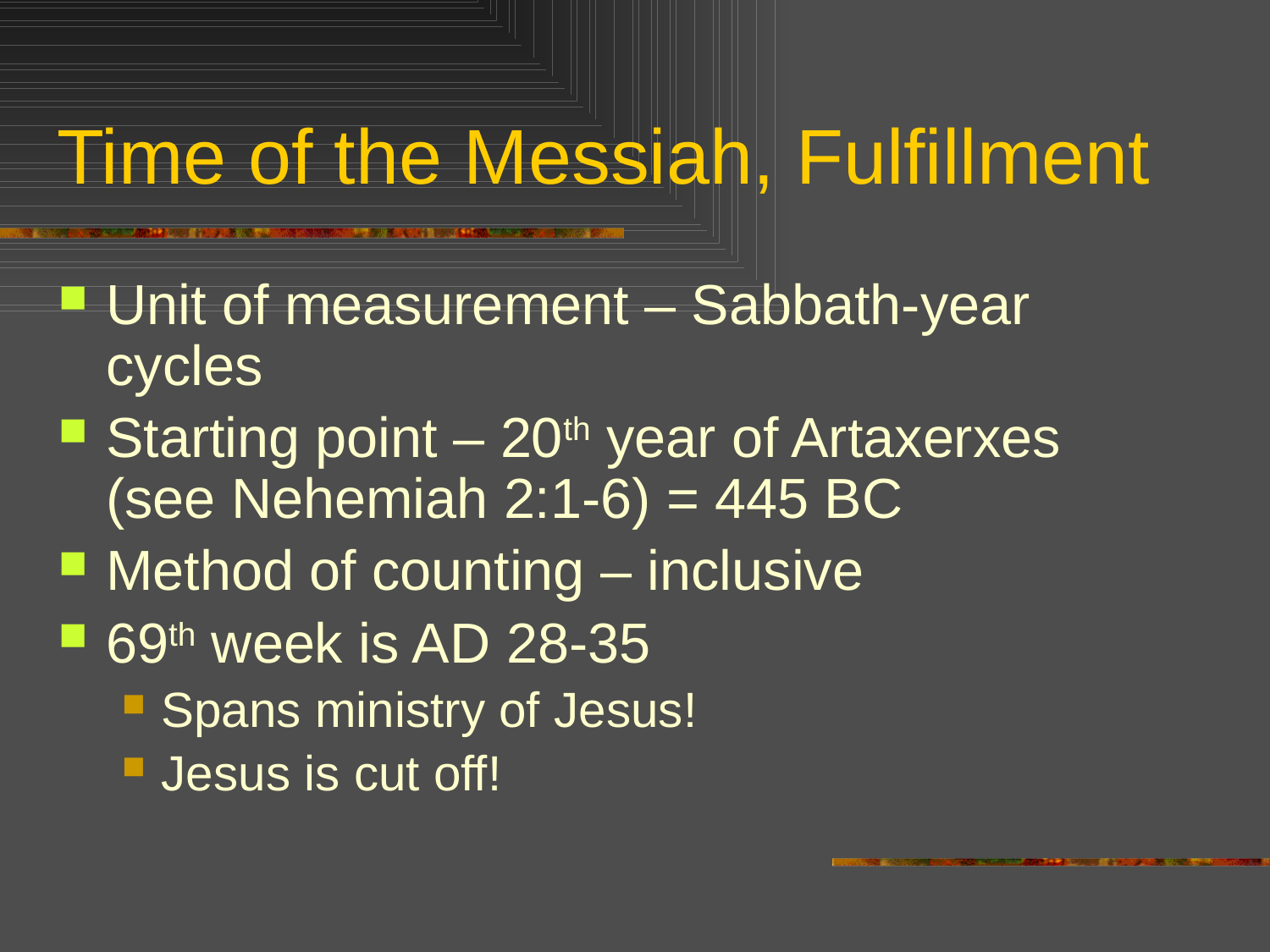

# Time of the Messiah, Fulfillment
Unit of measurement – Sabbath-year cycles
Starting point – 20th year of Artaxerxes (see Nehemiah 2:1-6) = 445 BC
Method of counting – inclusive
69th week is AD 28-35
Spans ministry of Jesus!
Jesus is cut off!